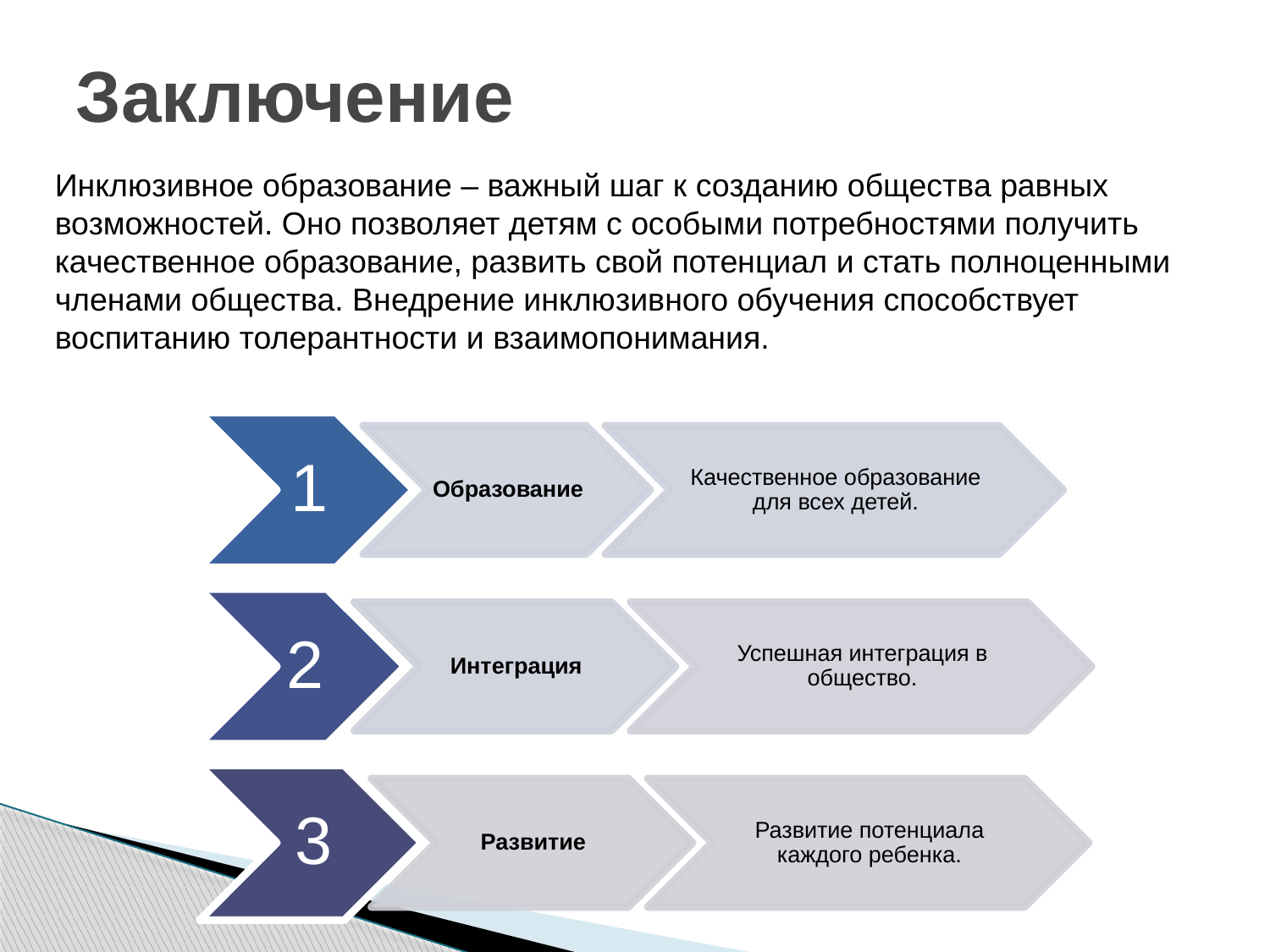

# Заключение
Инклюзивное образование – важный шаг к созданию общества равных возможностей. Оно позволяет детям с особыми потребностями получить качественное образование, развить свой потенциал и стать полноценными членами общества. Внедрение инклюзивного обучения способствует воспитанию толерантности и взаимопонимания.
1
Образование
Качественное образование для всех детей.
2
Интеграция
Успешная интеграция в общество.
3
Развитие
Развитие потенциала каждого ребенка.